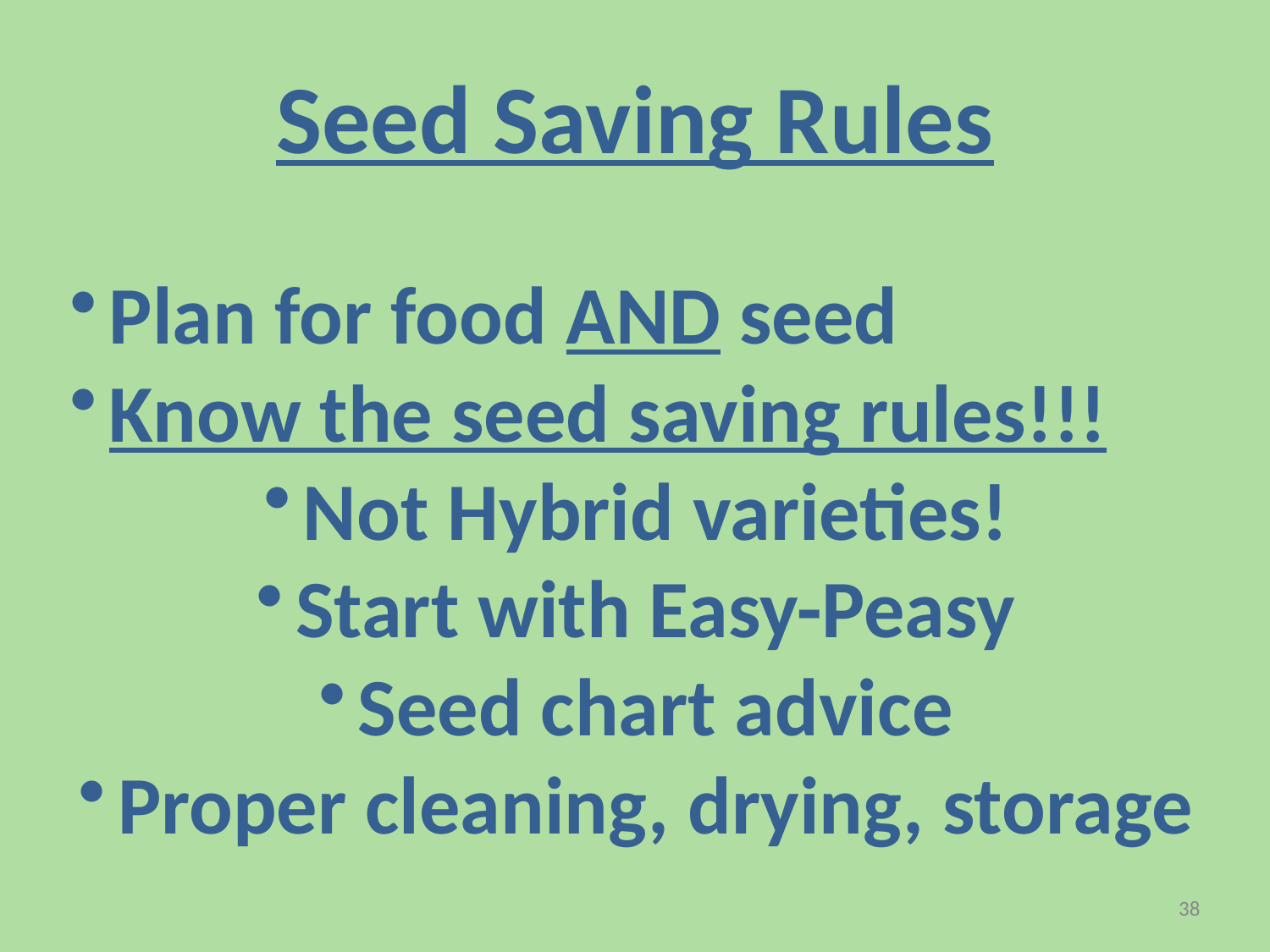

Seed Saving Rules
Plan for food AND seed
Know the seed saving rules!!!
Not Hybrid varieties!
Start with Easy-Peasy
Seed chart advice
Proper cleaning, drying, storage

38